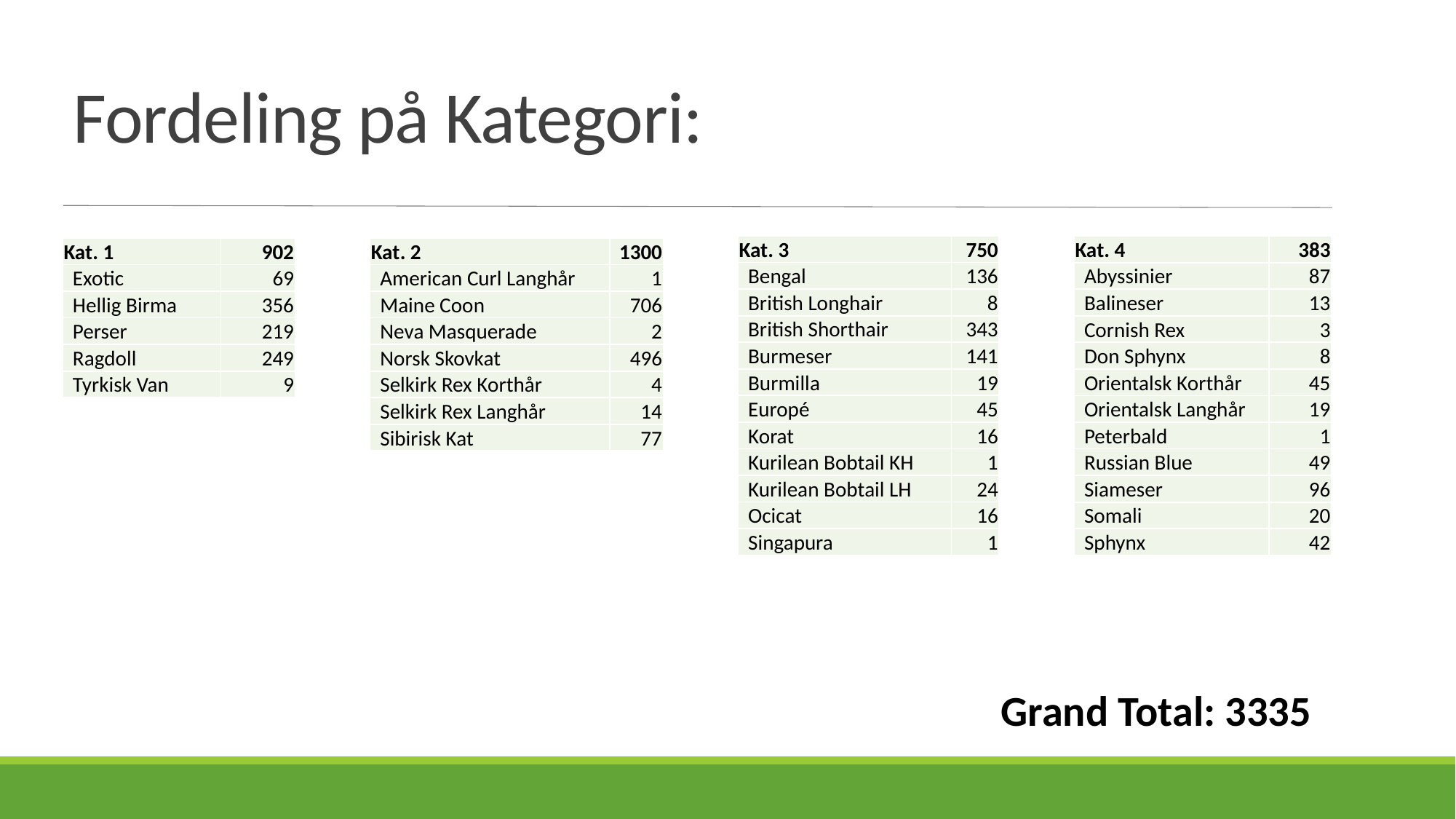

# Fordeling på Kategori:
| Kat. 3 | 750 |
| --- | --- |
| Bengal | 136 |
| British Longhair | 8 |
| British Shorthair | 343 |
| Burmeser | 141 |
| Burmilla | 19 |
| Europé | 45 |
| Korat | 16 |
| Kurilean Bobtail KH | 1 |
| Kurilean Bobtail LH | 24 |
| Ocicat | 16 |
| Singapura | 1 |
| Kat. 4 | 383 |
| --- | --- |
| Abyssinier | 87 |
| Balineser | 13 |
| Cornish Rex | 3 |
| Don Sphynx | 8 |
| Orientalsk Korthår | 45 |
| Orientalsk Langhår | 19 |
| Peterbald | 1 |
| Russian Blue | 49 |
| Siameser | 96 |
| Somali | 20 |
| Sphynx | 42 |
| Kat. 1 | 902 |
| --- | --- |
| Exotic | 69 |
| Hellig Birma | 356 |
| Perser | 219 |
| Ragdoll | 249 |
| Tyrkisk Van | 9 |
| Kat. 2 | 1300 |
| --- | --- |
| American Curl Langhår | 1 |
| Maine Coon | 706 |
| Neva Masquerade | 2 |
| Norsk Skovkat | 496 |
| Selkirk Rex Korthår | 4 |
| Selkirk Rex Langhår | 14 |
| Sibirisk Kat | 77 |
Grand Total: 3335